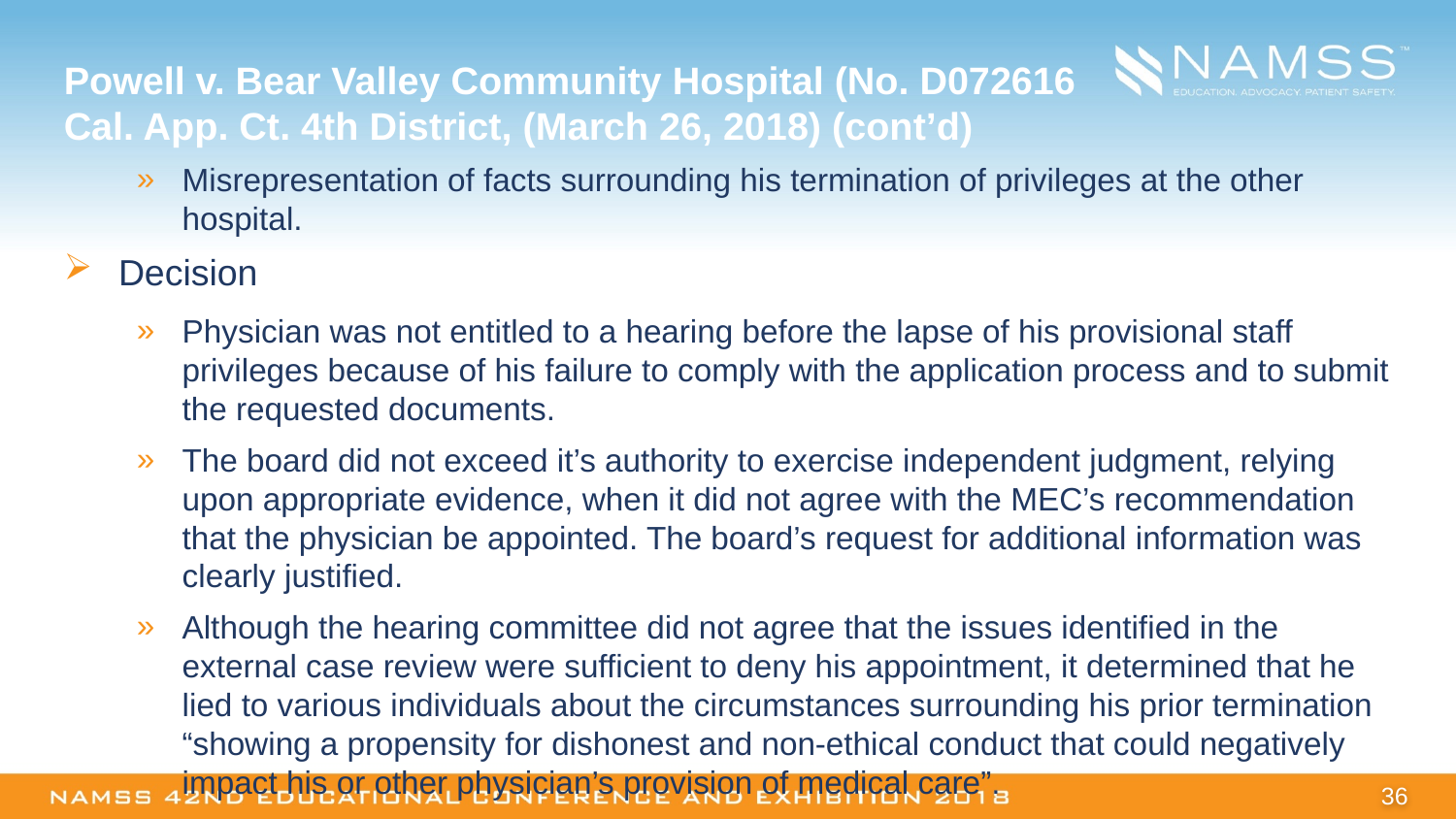

# Powell v. Bear Valley Community Hospital (No. D072616 Cal. App. Ct. 4th District, (March 26, 2018) (cont’d)
Misrepresentation of facts surrounding his termination of privileges at the other hospital.
Decision
Physician was not entitled to a hearing before the lapse of his provisional staff privileges because of his failure to comply with the application process and to submit the requested documents.
The board did not exceed it’s authority to exercise independent judgment, relying upon appropriate evidence, when it did not agree with the MEC’s recommendation that the physician be appointed. The board’s request for additional information was clearly justified.
Although the hearing committee did not agree that the issues identified in the external case review were sufficient to deny his appointment, it determined that he lied to various individuals about the circumstances surrounding his prior termination “showing a propensity for dishonest and non-ethical conduct that could negatively impact his or other physician’s provision of medical care”.